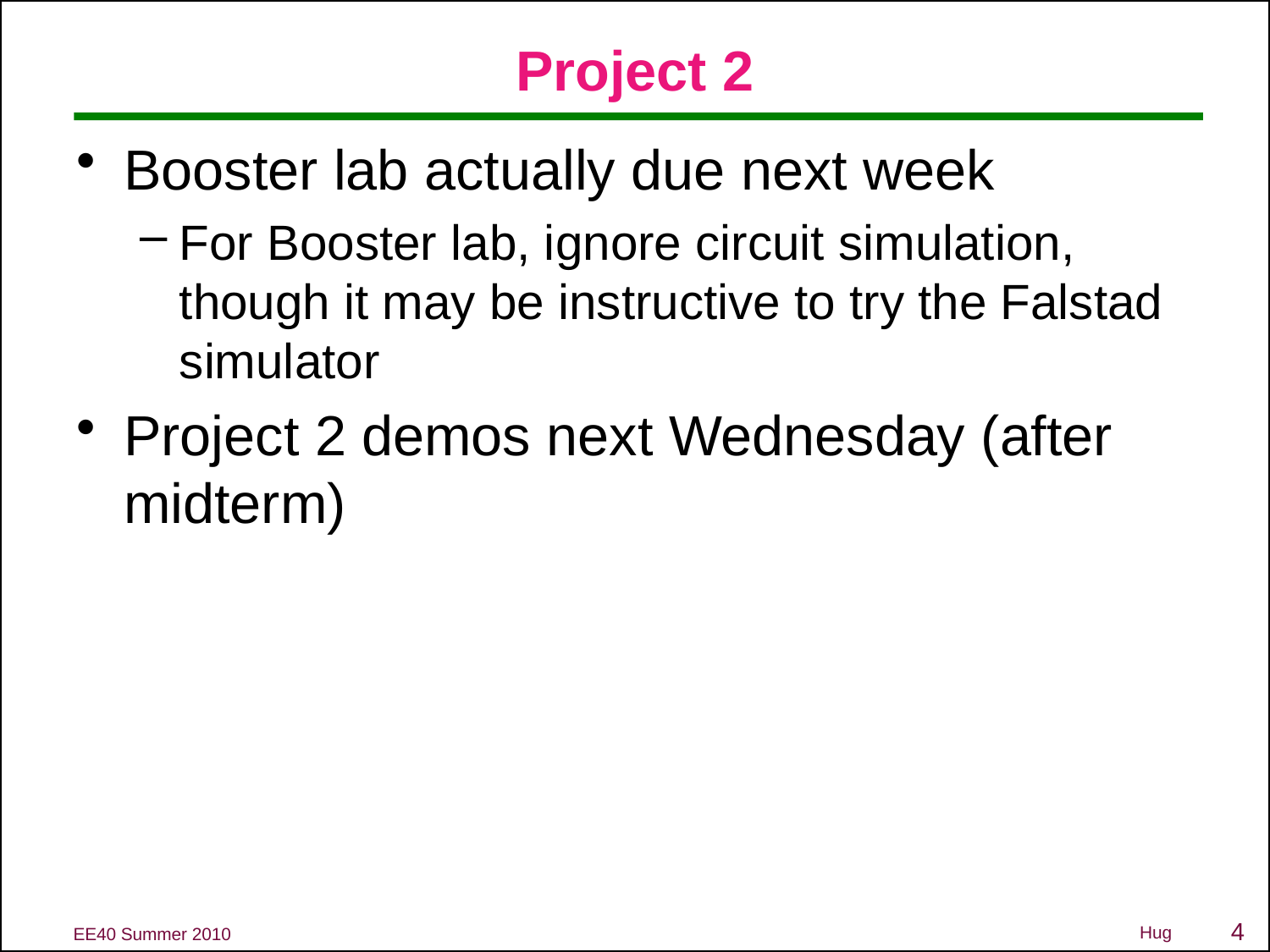

# Project 2
Booster lab actually due next week
For Booster lab, ignore circuit simulation, though it may be instructive to try the Falstad simulator
Project 2 demos next Wednesday (after midterm)